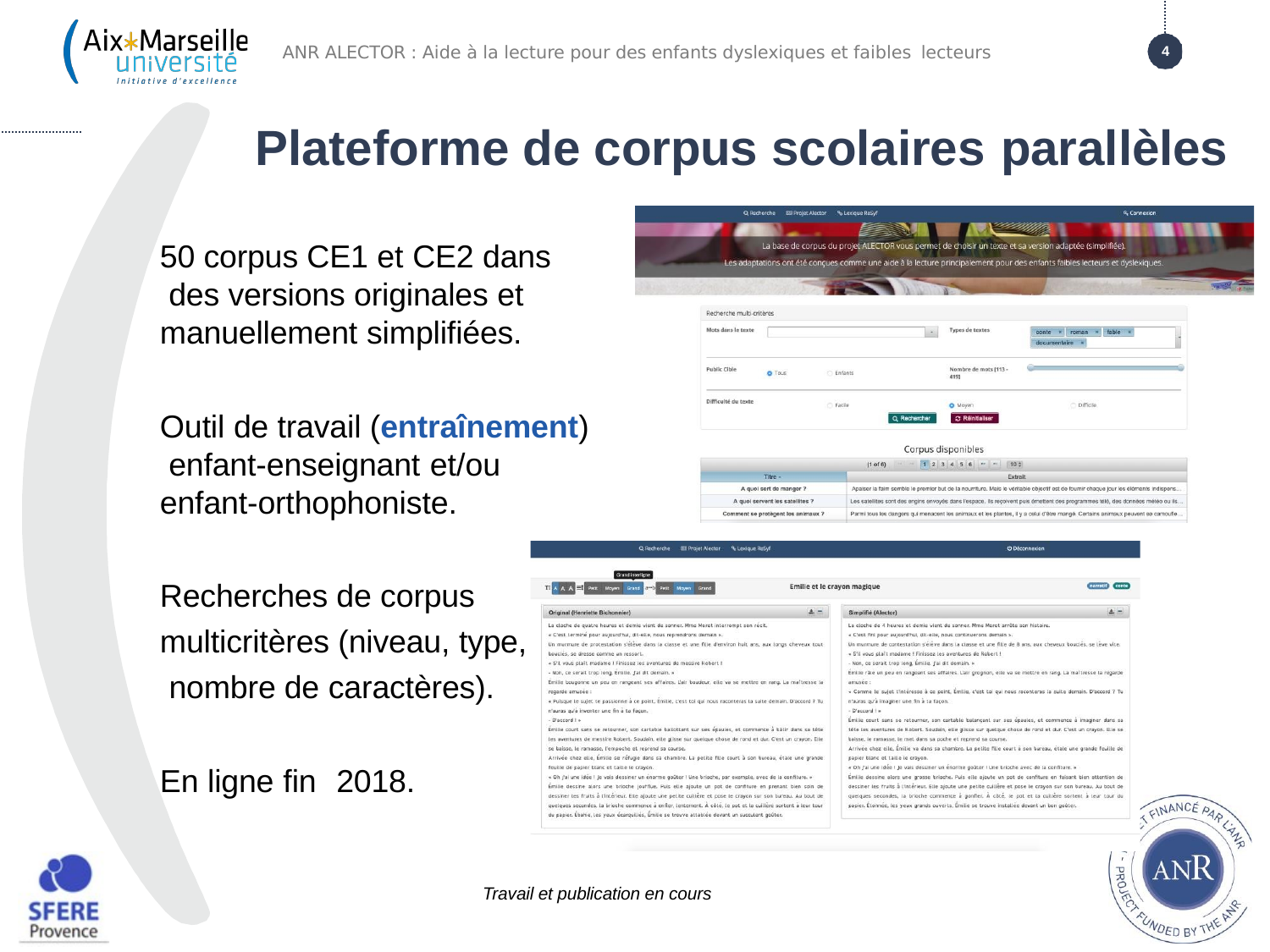

ANR ALECTOR : Aide à la lecture pour des enfants dyslexiques et faibles lecteurs
4
Plateforme de corpus scolaires parallèles

50 corpus CE1 et CE2 dans  des versions originales et  manuellement simplifiées.

Outil de travail (entraînement)  enfant-enseignant et/ou
enfant-orthophoniste.

Recherches de corpus  multicritères (niveau, type,  nombre de caractères).

En ligne fin	2018.

Travail et publication en cours